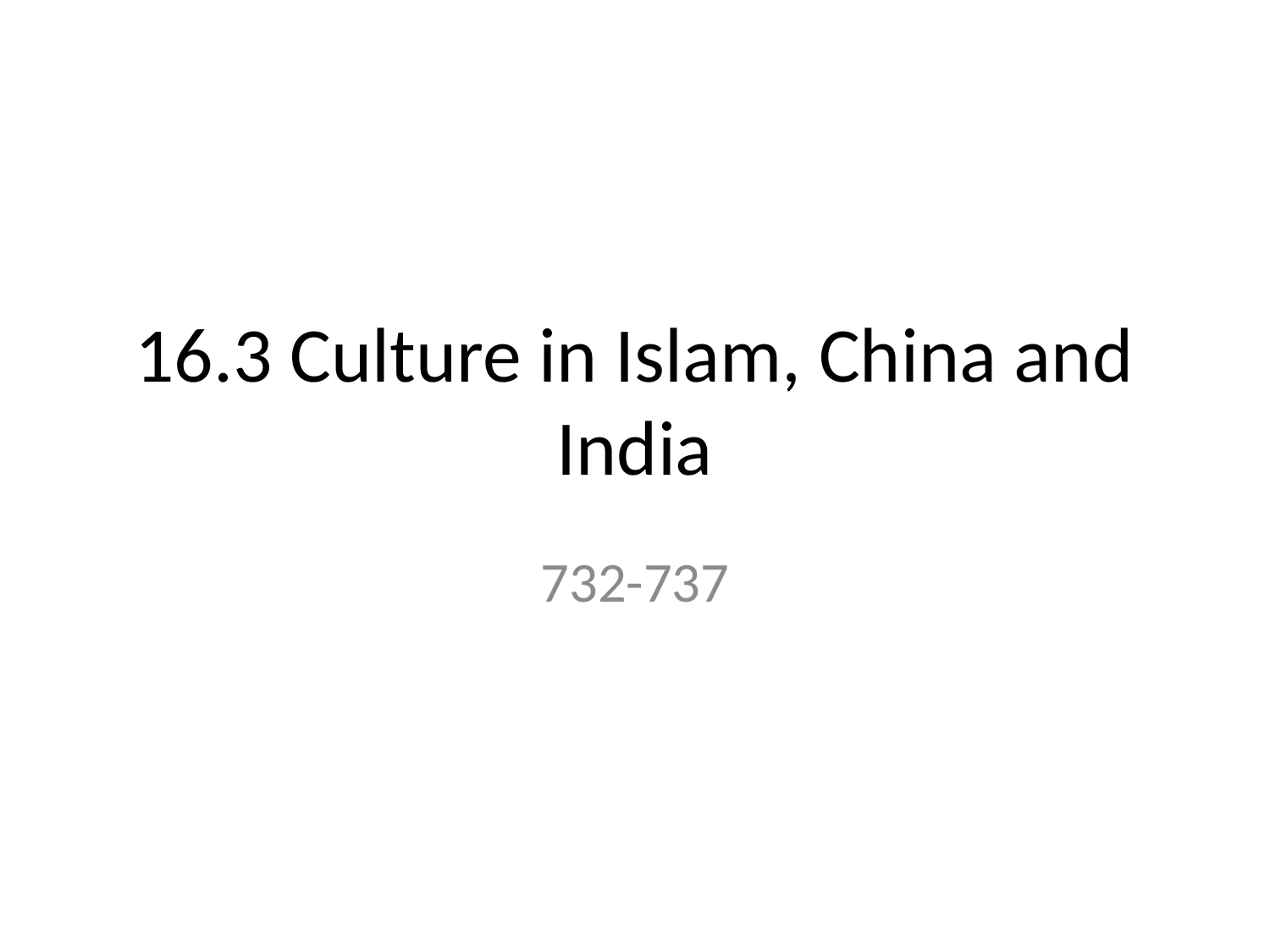

# 16.3 Culture in Islam, China and India
732-737